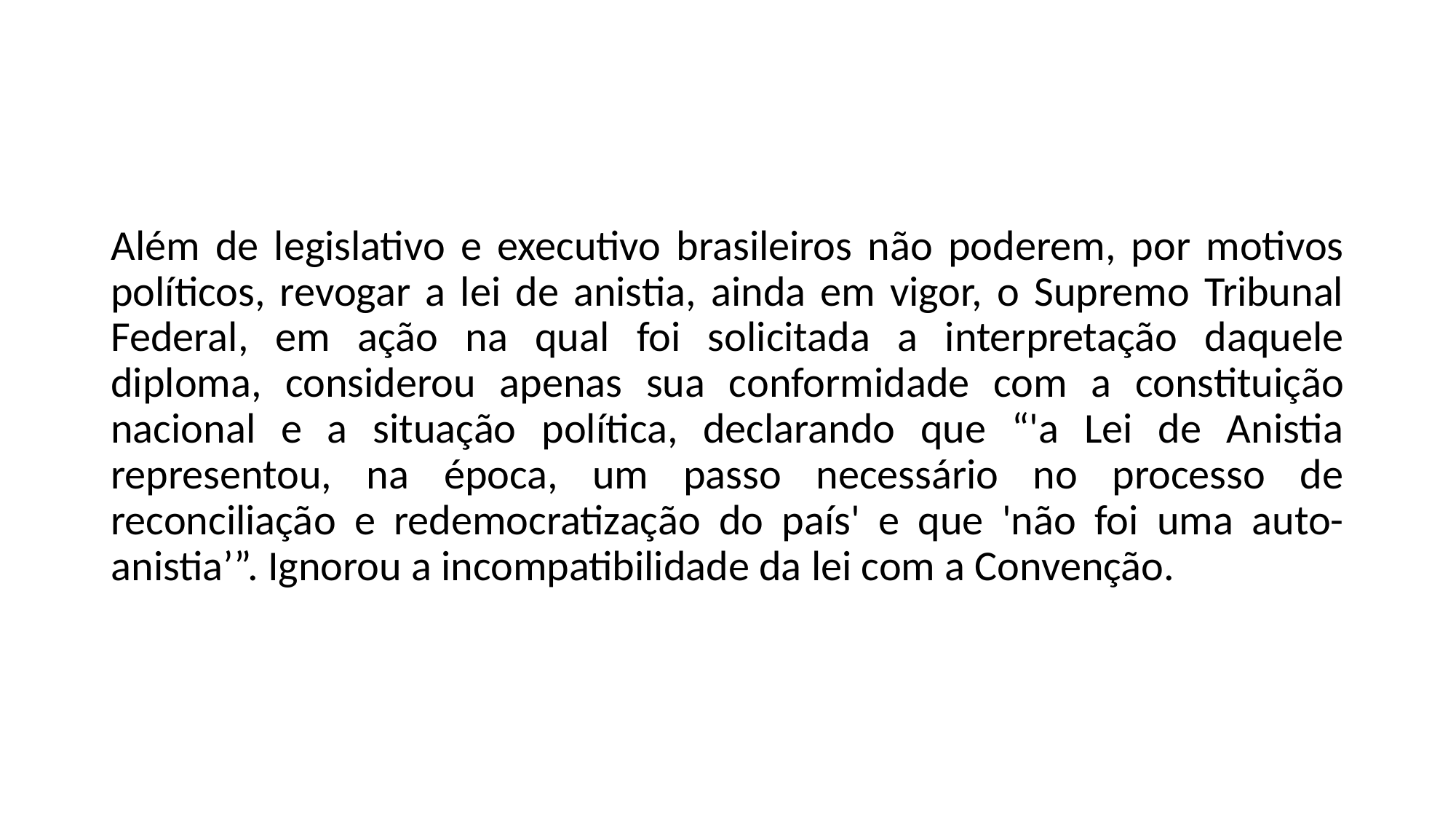

#
Além de legislativo e executivo brasileiros não poderem, por motivos políticos, revogar a lei de anistia, ainda em vigor, o Supremo Tribunal Federal, em ação na qual foi solicitada a interpretação daquele diploma, considerou apenas sua conformidade com a constituição nacional e a situação política, declarando que “'a Lei de Anistia representou, na época, um passo necessário no processo de reconciliação e redemocratização do país' e que 'não foi uma auto-anistia’”. Ignorou a incompatibilidade da lei com a Convenção.